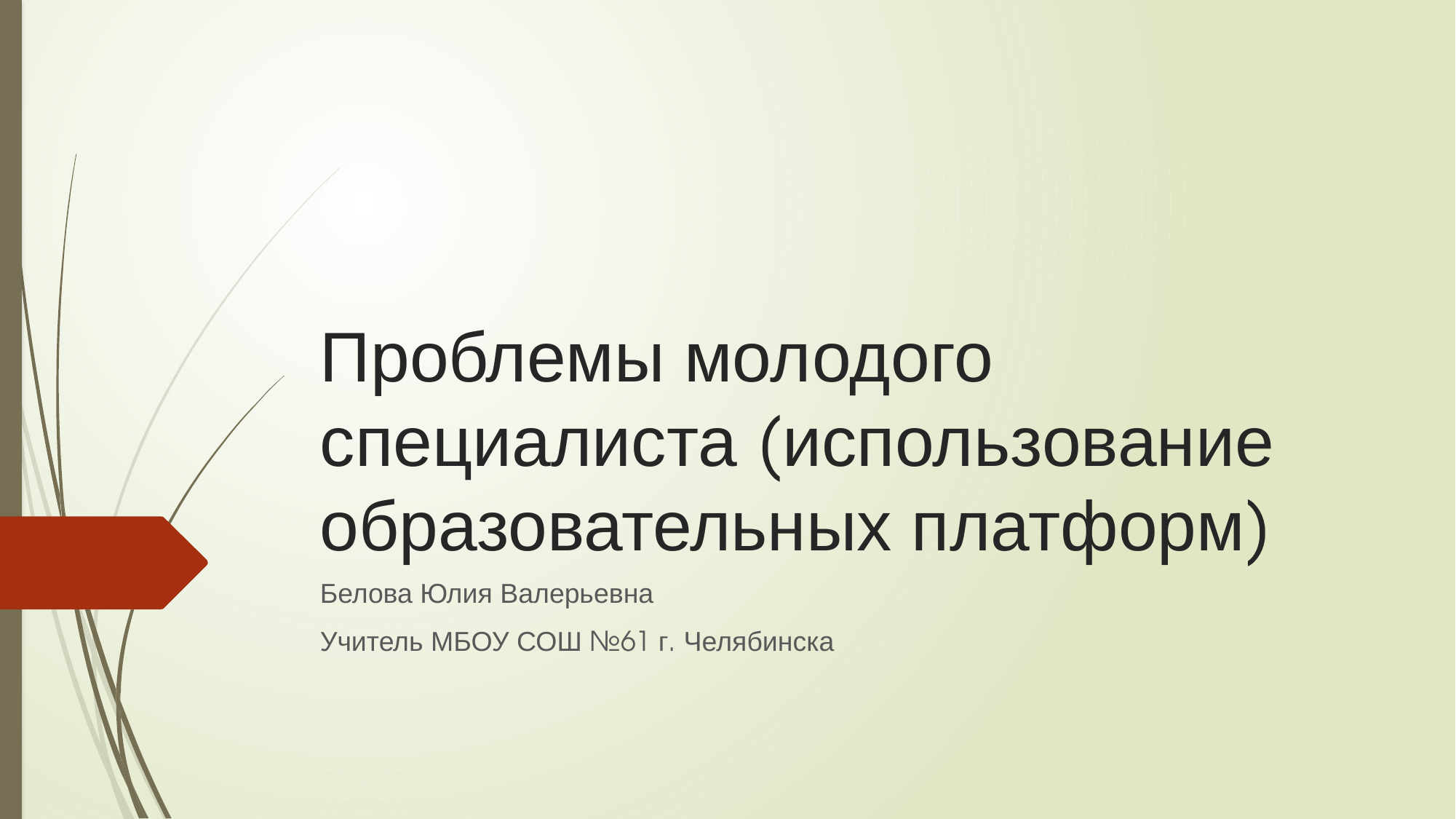

# Проблемы молодого специалиста (использование образовательных платформ)
Белова Юлия Валерьевна
Учитель МБОУ СОШ №61 г. Челябинска